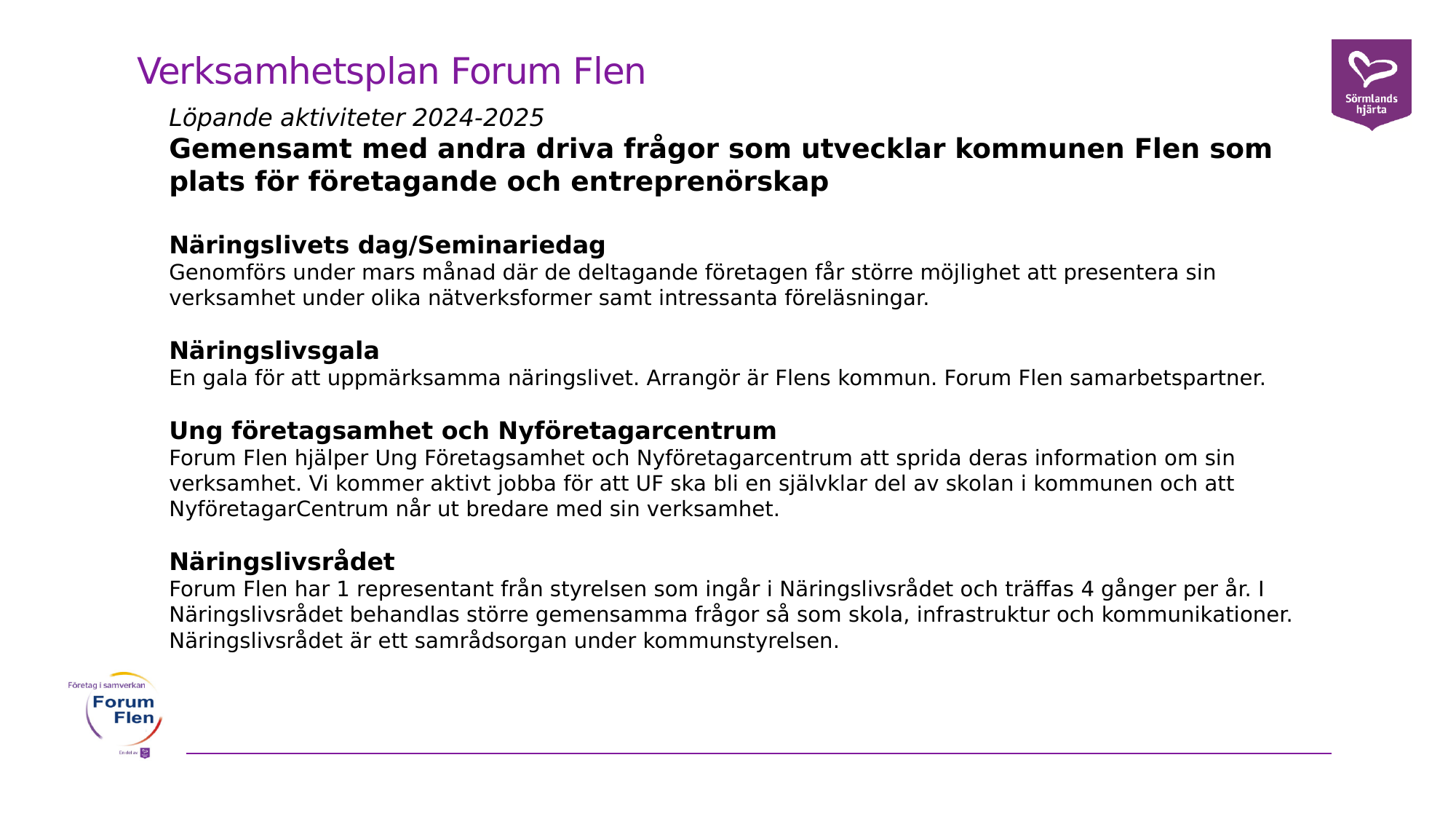

Verksamhetsplan Forum Flen
Löpande aktiviteter 2024-2025
Gemensamt med andra driva frågor som utvecklar kommunen Flen som plats för företagande och entreprenörskap
Näringslivets dag/Seminariedag
Genomförs under mars månad där de deltagande företagen får större möjlighet att presentera sin verksamhet under olika nätverksformer samt intressanta föreläsningar.
Näringslivsgala
En gala för att uppmärksamma näringslivet. Arrangör är Flens kommun. Forum Flen samarbetspartner.

Ung företagsamhet och Nyföretagarcentrum
Forum Flen hjälper Ung Företagsamhet och Nyföretagarcentrum att sprida deras information om sin verksamhet. Vi kommer aktivt jobba för att UF ska bli en självklar del av skolan i kommunen och att NyföretagarCentrum når ut bredare med sin verksamhet.

Näringslivsrådet
Forum Flen har 1 representant från styrelsen som ingår i Näringslivsrådet och träffas 4 gånger per år. I Näringslivsrådet behandlas större gemensamma frågor så som skola, infrastruktur och kommunikationer. Näringslivsrådet är ett samrådsorgan under kommunstyrelsen.

2017-06-20
8